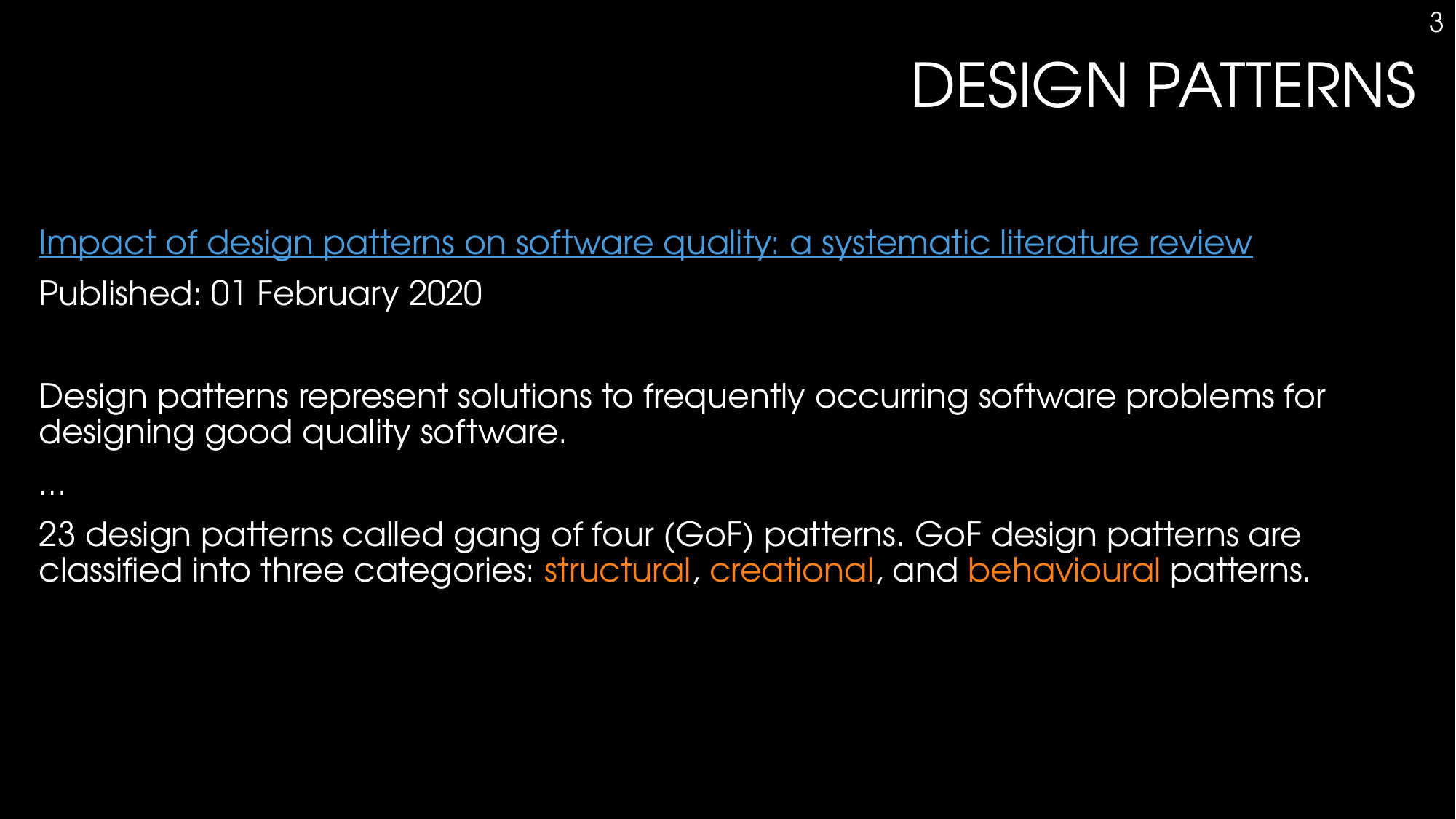

3
# Design Patterns
Impact of design patterns on software quality: a systematic literature review
Published: 01 February 2020

Design patterns represent solutions to frequently occurring software problems for designing good quality software.
…
23 design patterns called gang of four (GoF) patterns. GoF design patterns are classified into three categories: structural, creational, and behavioural patterns.